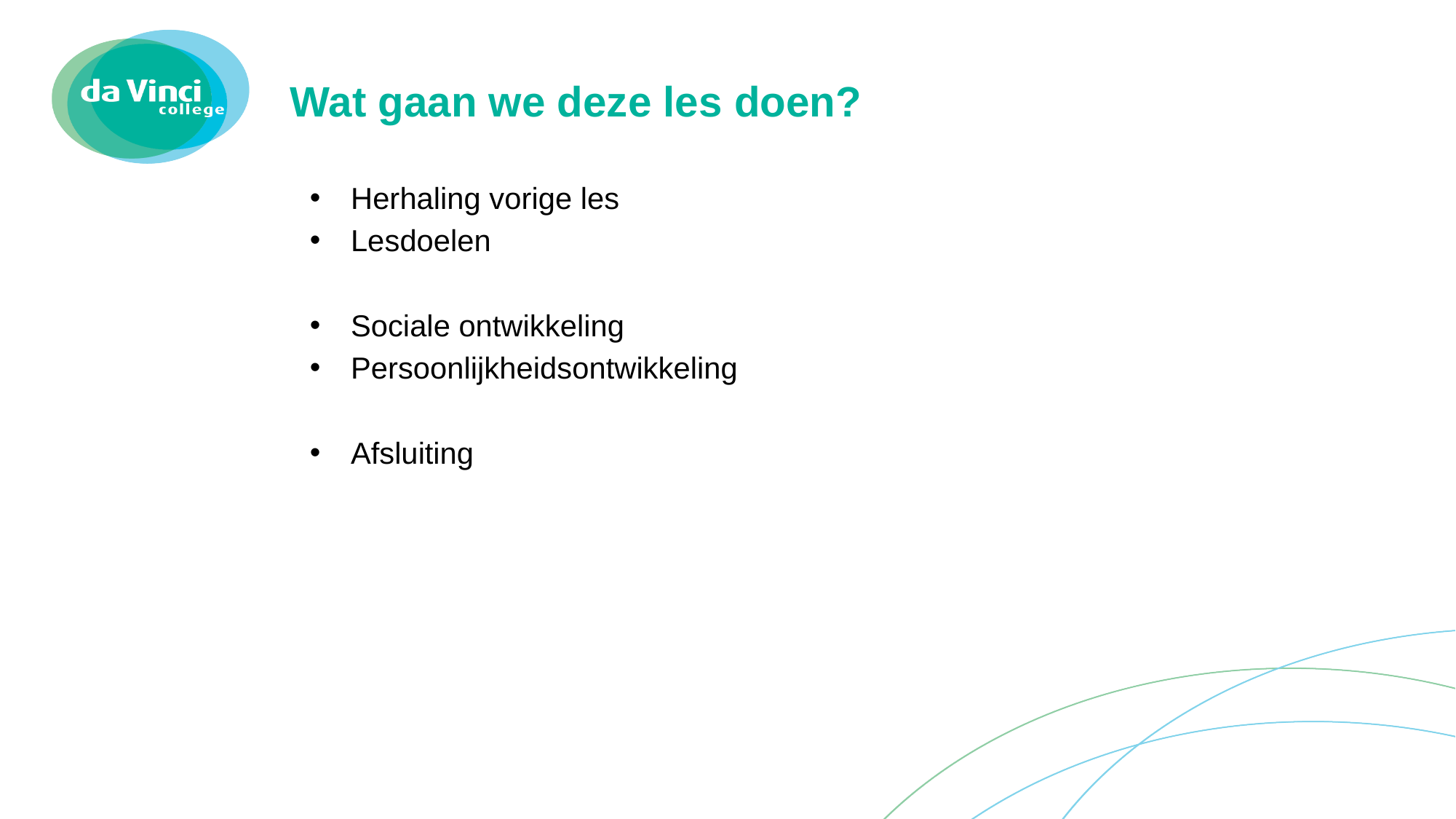

# Wat gaan we deze les doen?

Herhaling vorige les
Lesdoelen

Sociale ontwikkeling
Persoonlijkheidsontwikkeling

Afsluiting